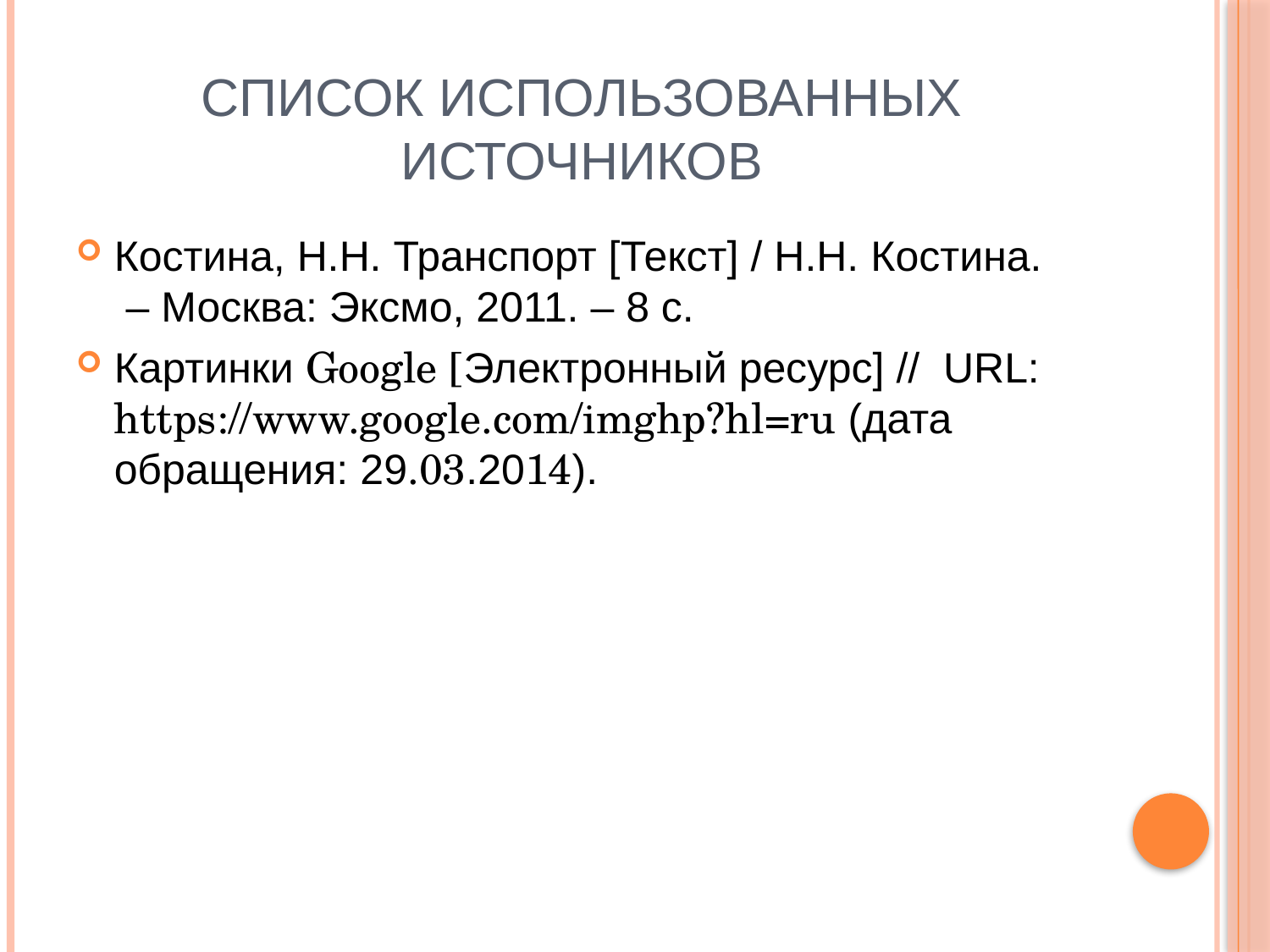

# Список использованных источников
Костина, Н.Н. Транспорт [Текст] / Н.Н. Костина.    – Москва: Эксмо, 2011. – 8 с.
Картинки Google [Электронный ресурс] //  URL: https://www.google.com/imghp?hl=ru (дата обращения: 29.03.2014).